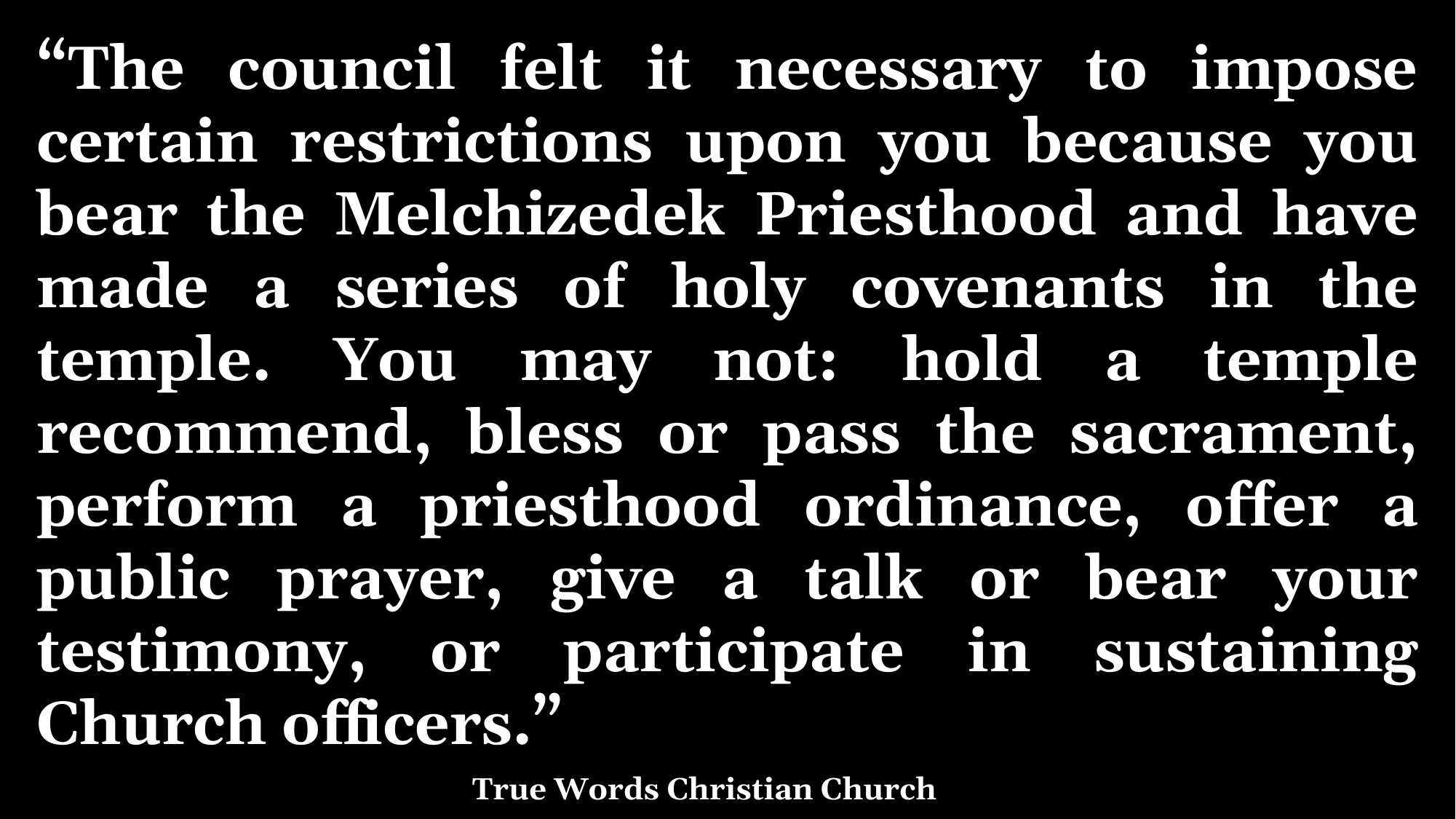

“The council felt it necessary to impose certain restrictions upon you because you bear the Melchizedek Priesthood and have made a series of holy covenants in the temple. You may not: hold a temple recommend, bless or pass the sacrament, perform a priesthood ordinance, offer a public prayer, give a talk or bear your testimony, or participate in sustaining Church officers.”
True Words Christian Church